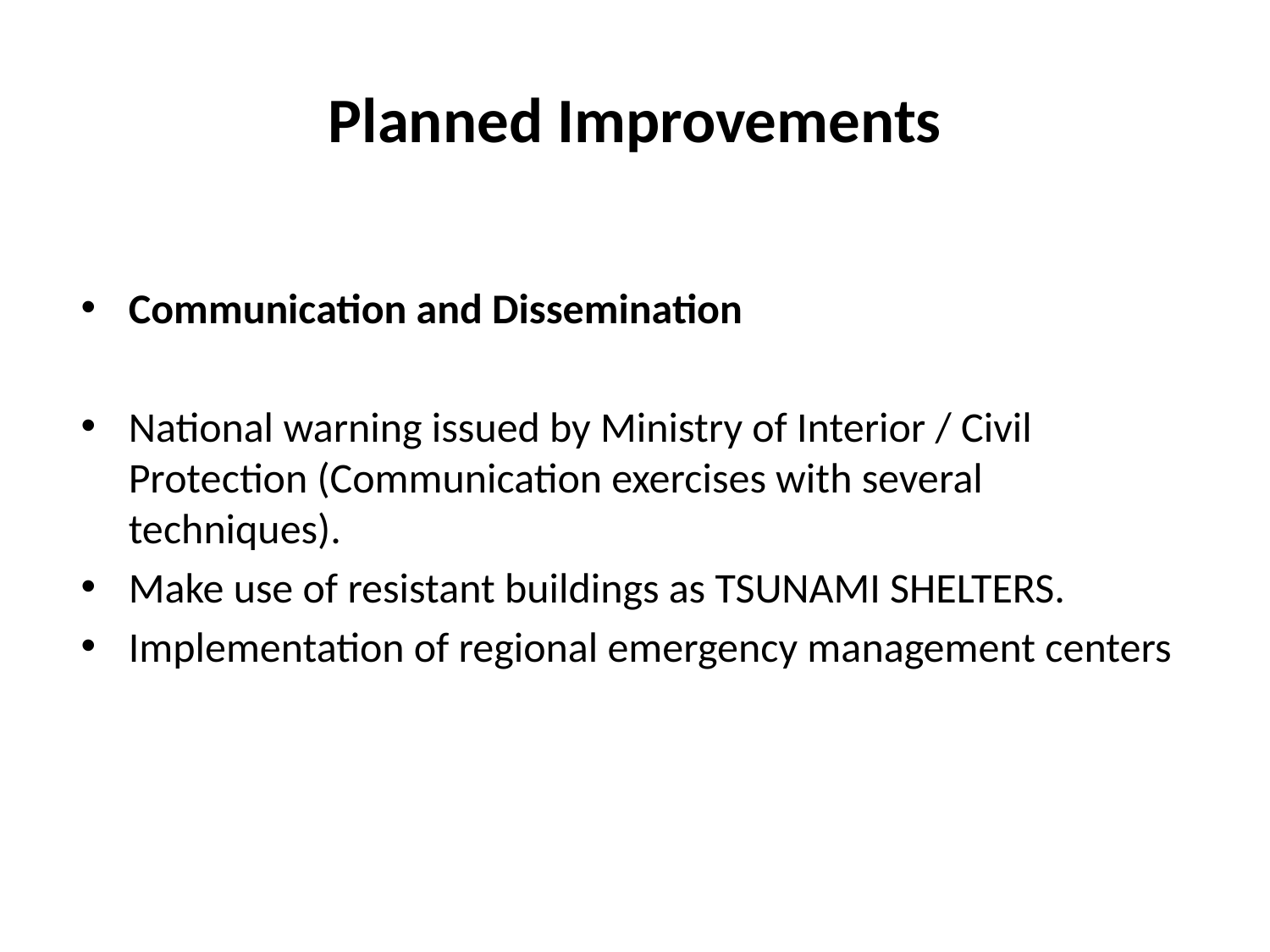

# Planned Improvements
Communication and Dissemination

National warning issued by Ministry of Interior / Civil Protection (Communication exercises with several techniques).
Make use of resistant buildings as TSUNAMI SHELTERS.
Implementation of regional emergency management centers